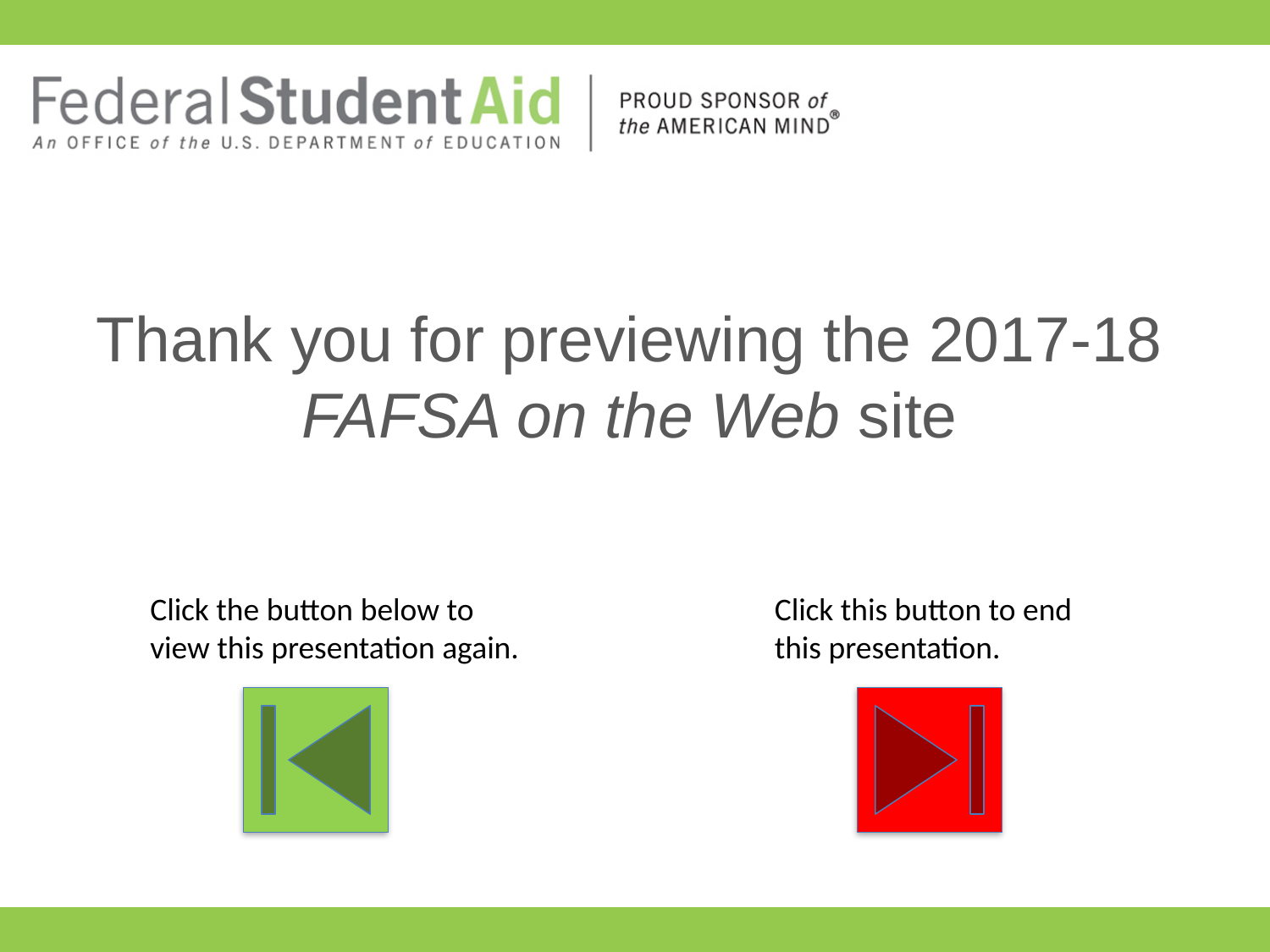

# Thank you for previewing the 2017-18 FAFSA on the Web site
Click the button below to view this presentation again.

Click this button to end this presentation.